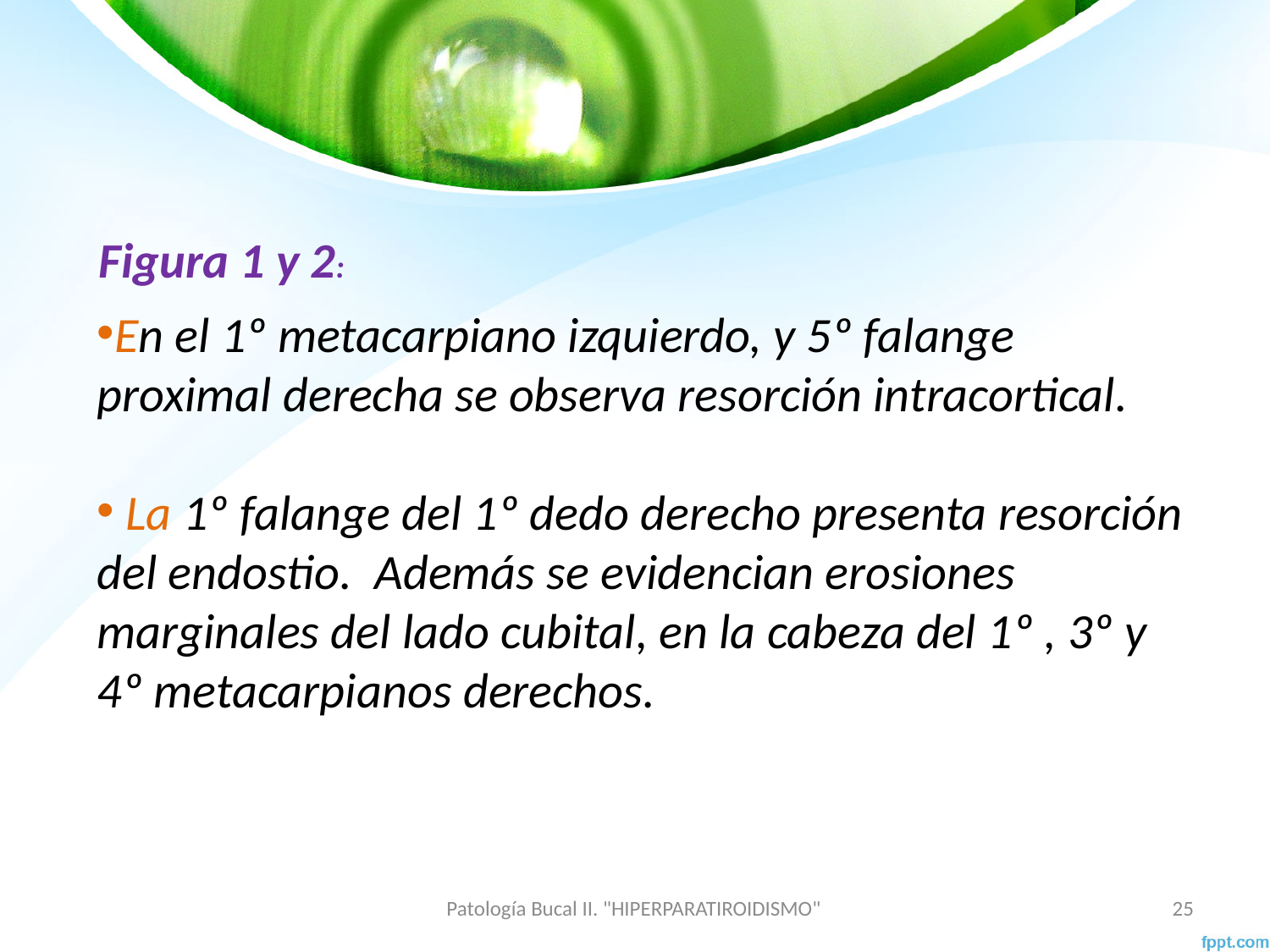

Figura 1 y 2:
En el 1º metacarpiano izquierdo, y 5º falange proximal derecha se observa resorción intracortical.

 La 1º falange del 1º dedo derecho presenta resorción del endostio.  Además se evidencian erosiones marginales del lado cubital, en la cabeza del 1º , 3º y 4º metacarpianos derechos.
Patología Bucal II. "HIPERPARATIROIDISMO"
25